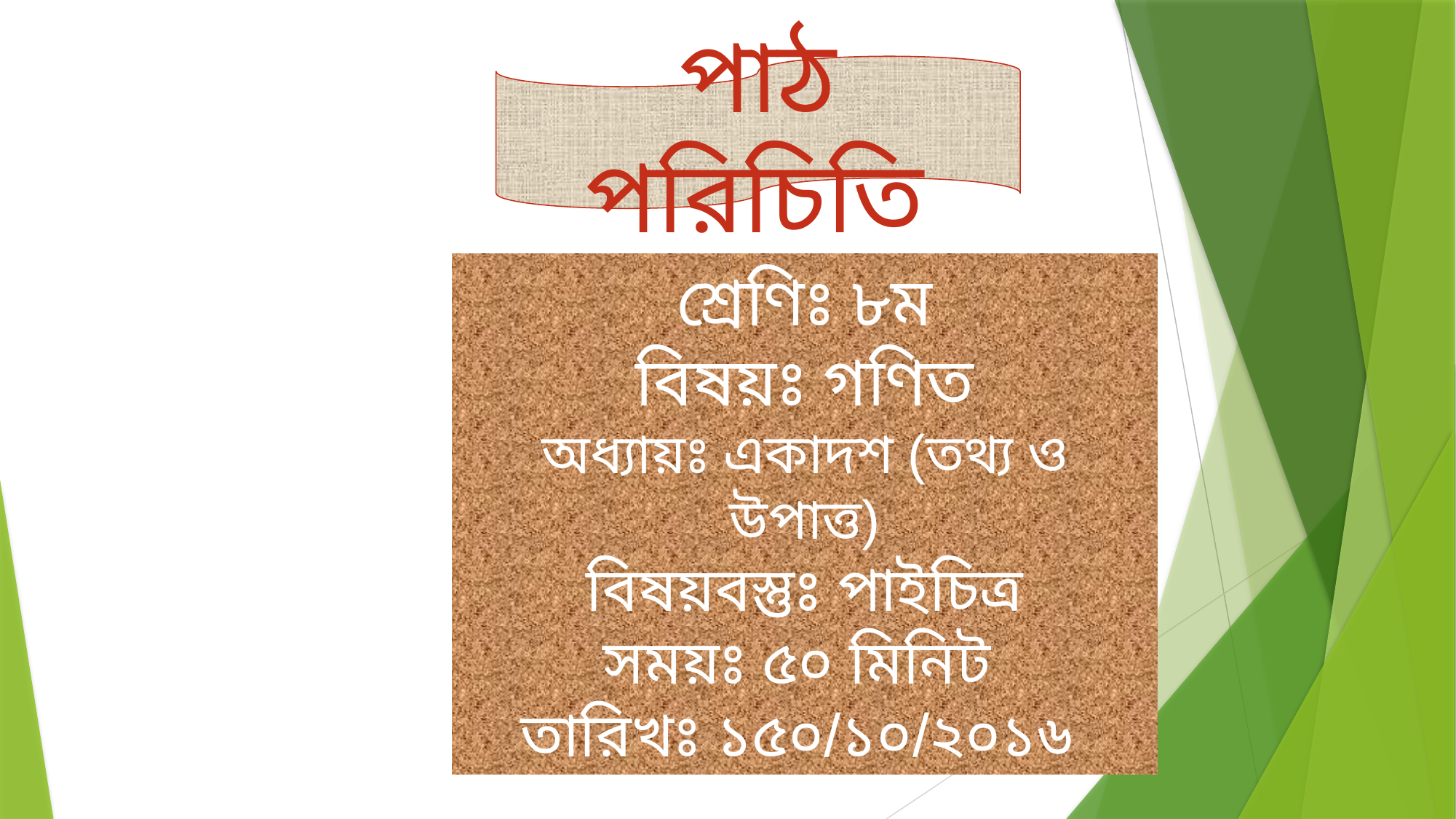

পাঠ পরিচিতি
শ্রেণিঃ ৮ম
বিষয়ঃ গণিত
অধ্যায়ঃ একাদশ (তথ্য ও উপাত্ত)
বিষয়বস্তুঃ পাইচিত্র
সময়ঃ ৫০ মিনিট
তারিখঃ ১৫০/১০/২০১৬